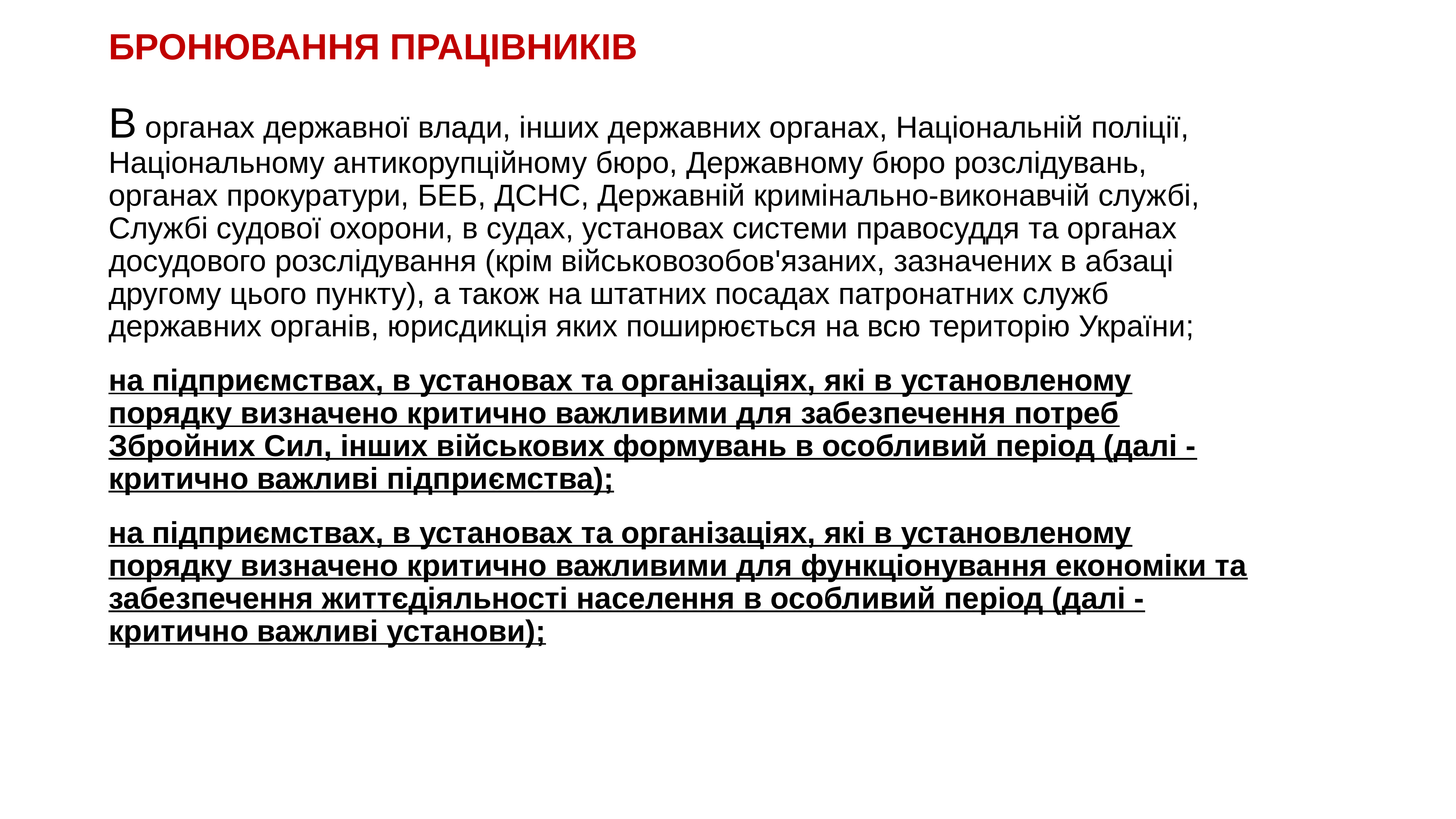

# БРОНЮВАННЯ ПРАЦІВНИКІВ
В органах державної влади, інших державних органах, Національній поліції, Національному антикорупційному бюро, Державному бюро розслідувань, органах прокуратури, БЕБ, ДСНС, Державній кримінально-виконавчій службі, Службі судової охорони, в судах, установах системи правосуддя та органах досудового розслідування (крім військовозобов'язаних, зазначених в абзаці другому цього пункту), а також на штатних посадах патронатних служб державних органів, юрисдикція яких поширюється на всю територію України;
на підприємствах, в установах та організаціях, які в установленому порядку визначено критично важливими для забезпечення потреб Збройних Сил, інших військових формувань в особливий період (далі - критично важливі підприємства);
на підприємствах, в установах та організаціях, які в установленому порядку визначено критично важливими для функціонування економіки та забезпечення життєдіяльності населення в особливий період (далі - критично важливі установи);
KAZNACHEI
79